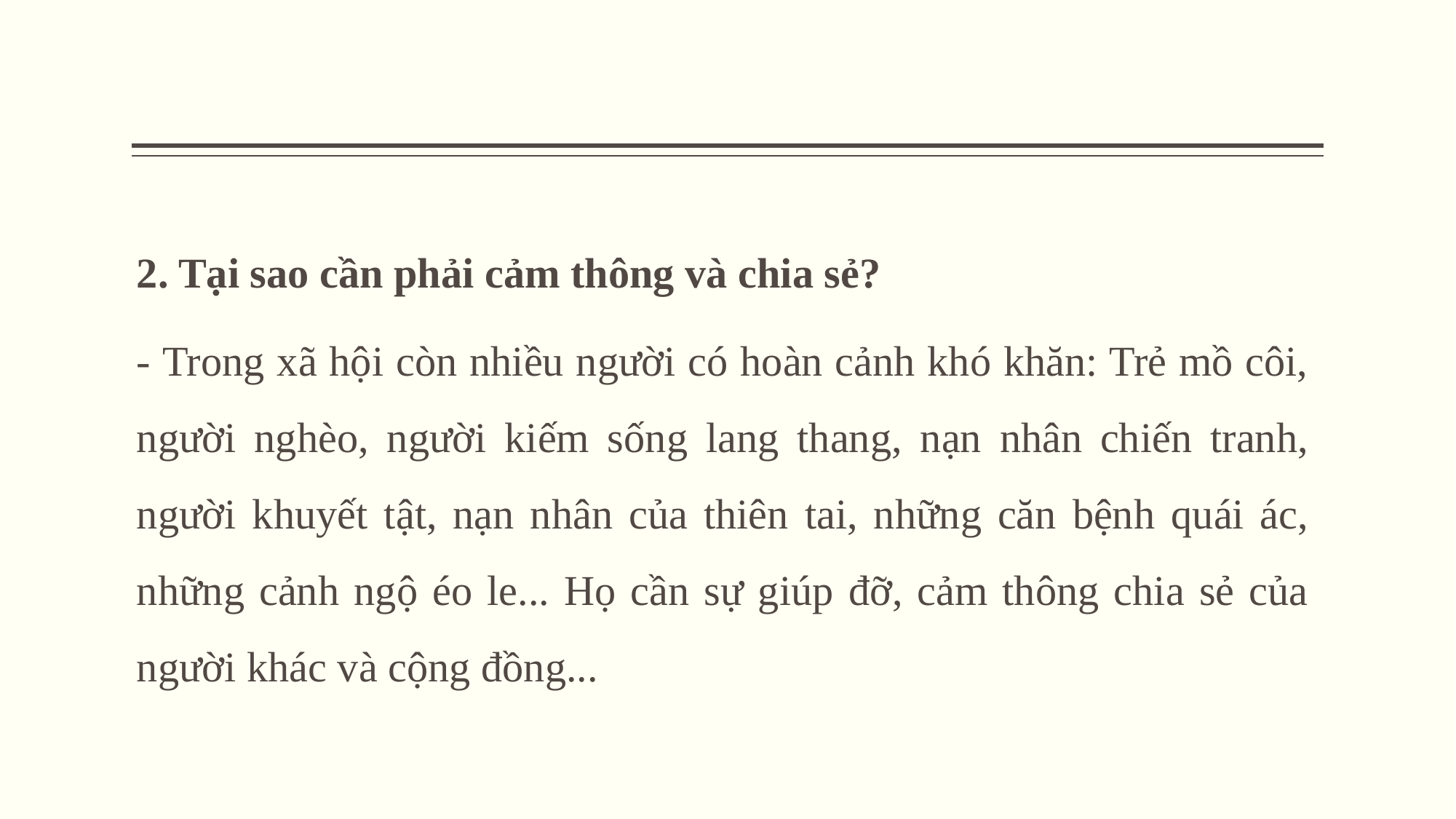

2. Tại sao cần phải cảm thông và chia sẻ?
- Trong xã hội còn nhiều người có hoàn cảnh khó khăn: Trẻ mồ côi, người nghèo, người kiếm sống lang thang, nạn nhân chiến tranh, người khuyết tật, nạn nhân của thiên tai, những căn bệnh quái ác, những cảnh ngộ éo le... Họ cần sự giúp đỡ, cảm thông chia sẻ của người khác và cộng đồng...